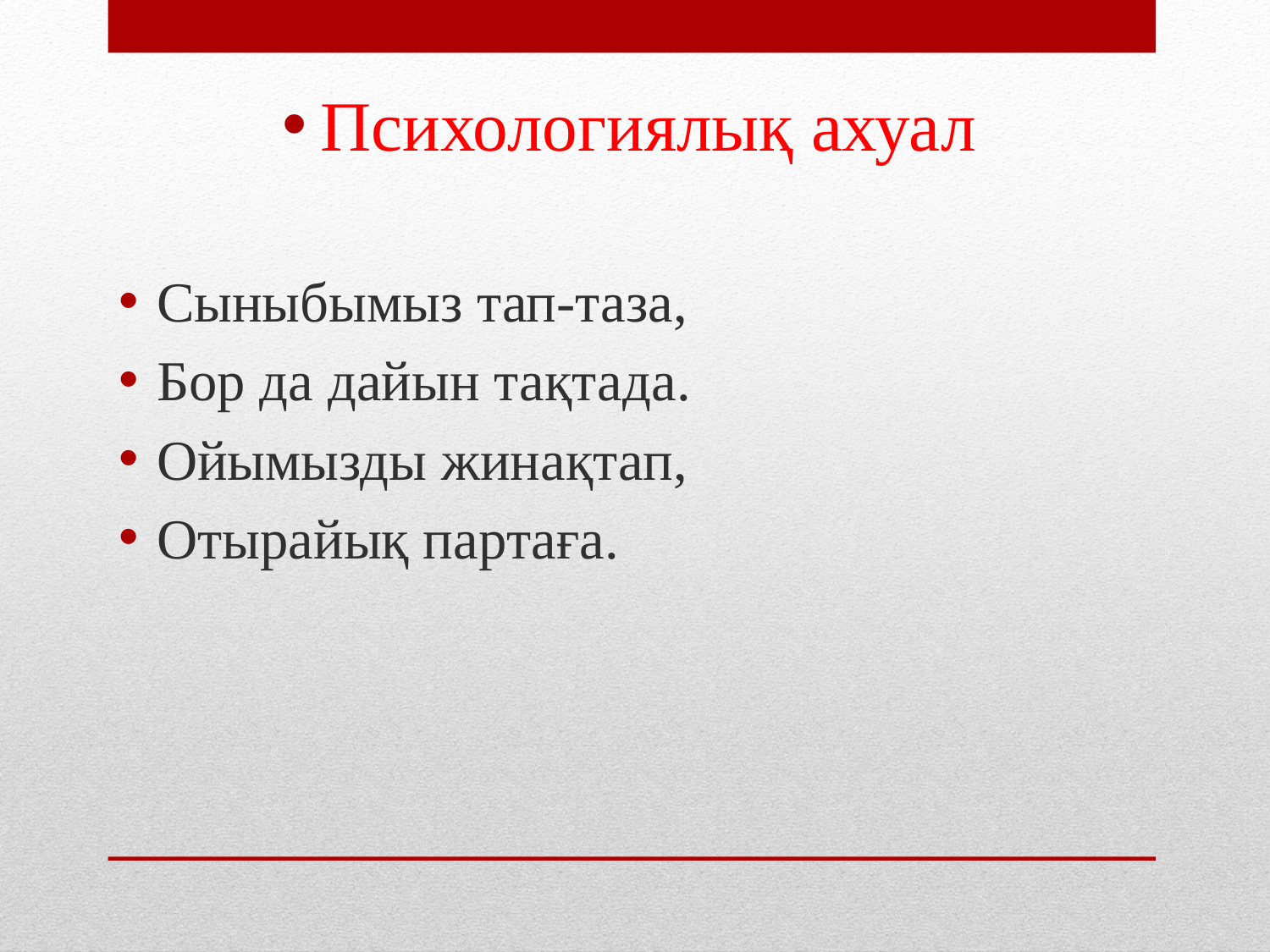

Психологиялық ахуал

Сыныбымыз тап-таза,
Бор да дайын тақтада.
Ойымызды жинақтап,
Отырайық партаға.